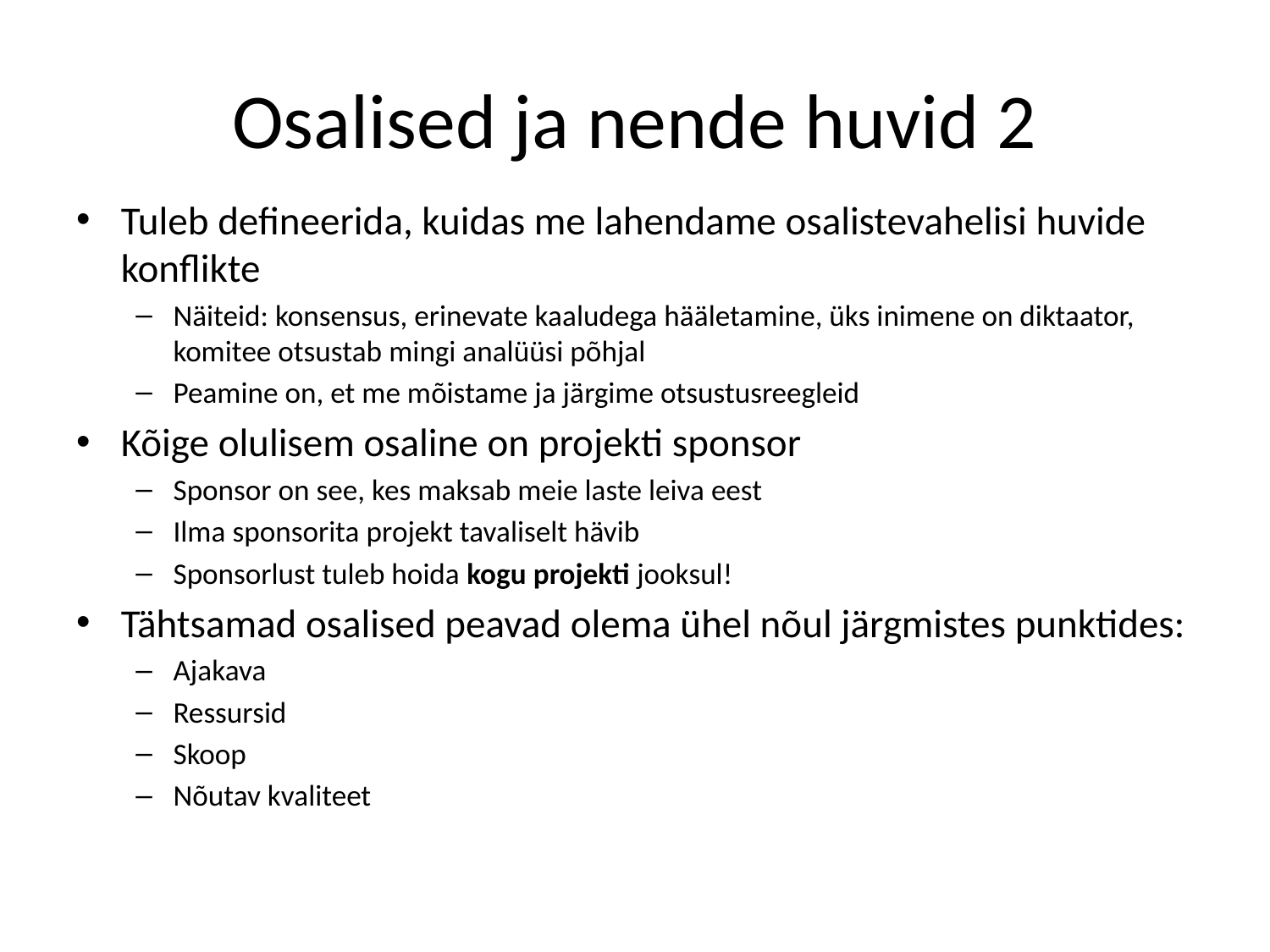

# Osalised ja nende huvid 2
Tuleb defineerida, kuidas me lahendame osalistevahelisi huvide konflikte
Näiteid: konsensus, erinevate kaaludega hääletamine, üks inimene on diktaator, komitee otsustab mingi analüüsi põhjal
Peamine on, et me mõistame ja järgime otsustusreegleid
Kõige olulisem osaline on projekti sponsor
Sponsor on see, kes maksab meie laste leiva eest
Ilma sponsorita projekt tavaliselt hävib
Sponsorlust tuleb hoida kogu projekti jooksul!
Tähtsamad osalised peavad olema ühel nõul järgmistes punktides:
Ajakava
Ressursid
Skoop
Nõutav kvaliteet